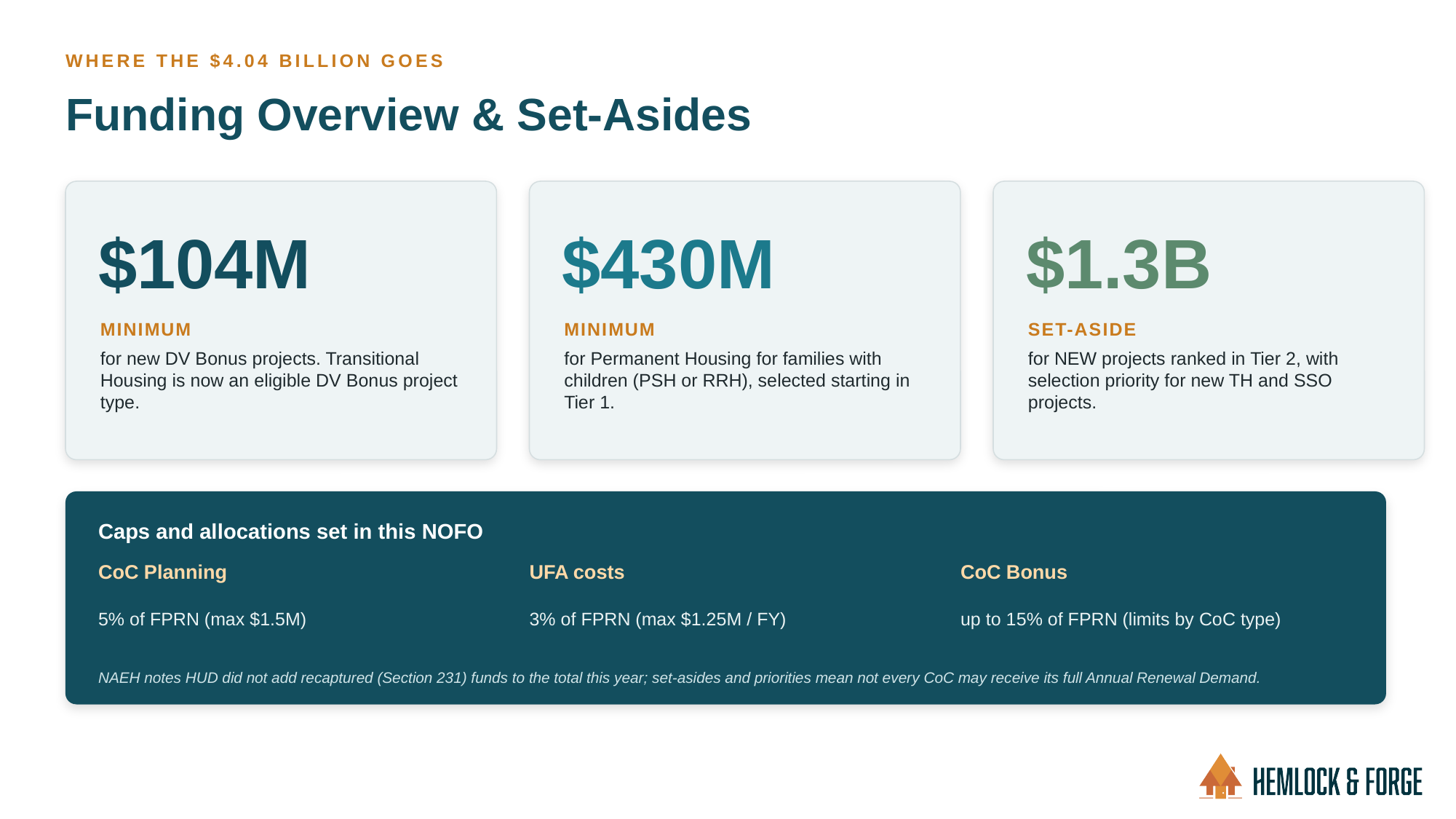

WHERE THE $4.04 BILLION GOES
Funding Overview & Set-Asides

$104M
$430M
$1.3B
MINIMUM
MINIMUM
SET-ASIDE
for new DV Bonus projects. Transitional Housing is now an eligible DV Bonus project type.
for Permanent Housing for families with children (PSH or RRH), selected starting in Tier 1.
for NEW projects ranked in Tier 2, with selection priority for new TH and SSO projects.

Caps and allocations set in this NOFO
CoC Planning

5% of FPRN (max $1.5M)
UFA costs

3% of FPRN (max $1.25M / FY)
CoC Bonus

up to 15% of FPRN (limits by CoC type)
NAEH notes HUD did not add recaptured (Section 231) funds to the total this year; set-asides and priorities mean not every CoC may receive its full Annual Renewal Demand.